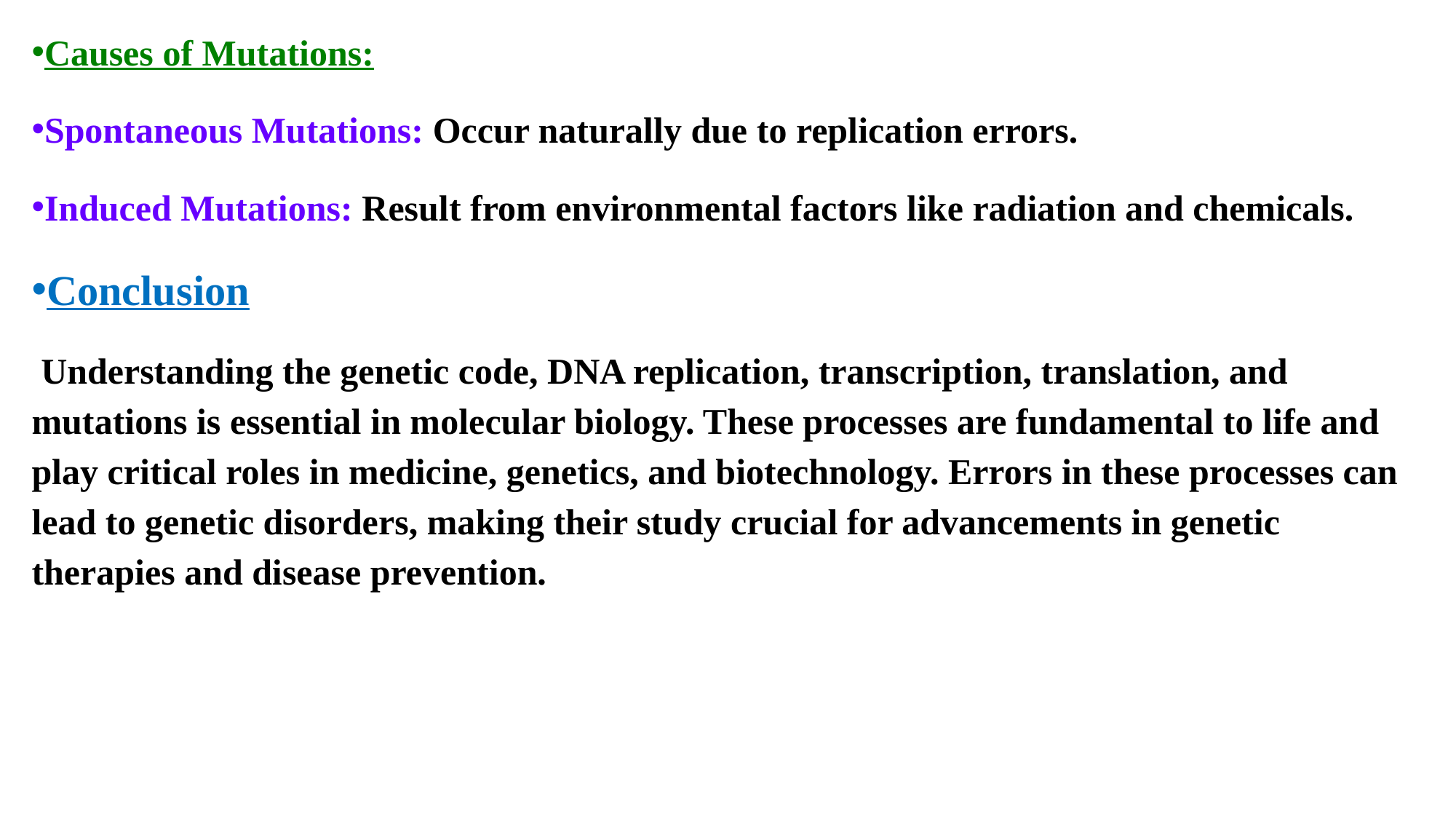

Causes of Mutations:
Spontaneous Mutations: Occur naturally due to replication errors.
Induced Mutations: Result from environmental factors like radiation and chemicals.
Conclusion
 Understanding the genetic code, DNA replication, transcription, translation, and mutations is essential in molecular biology. These processes are fundamental to life and play critical roles in medicine, genetics, and biotechnology. Errors in these processes can lead to genetic disorders, making their study crucial for advancements in genetic therapies and disease prevention.